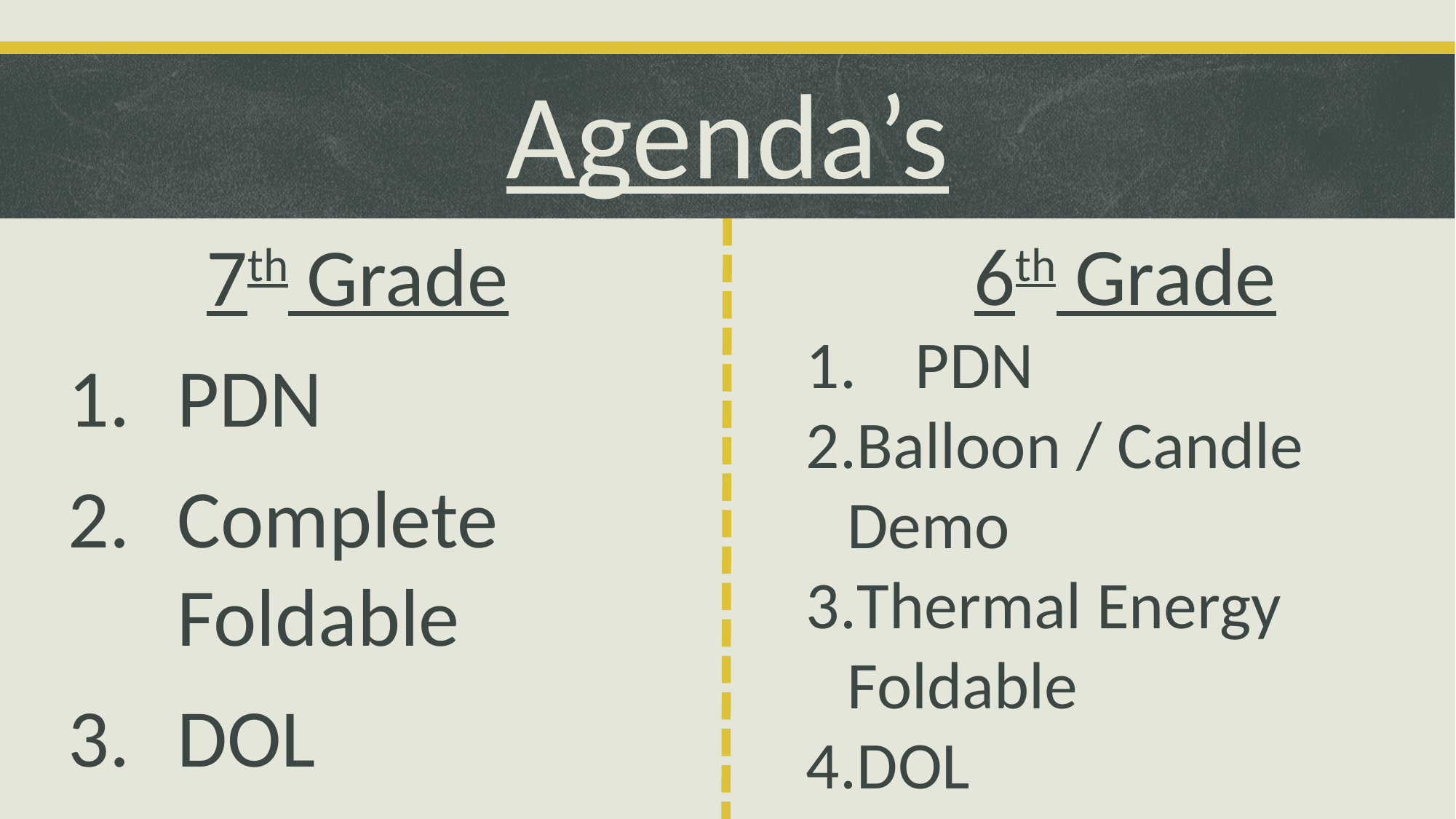

# Agenda’s
6th Grade
PDN
Balloon / Candle Demo
Thermal Energy Foldable
DOL
7th Grade
PDN
Complete Foldable
DOL